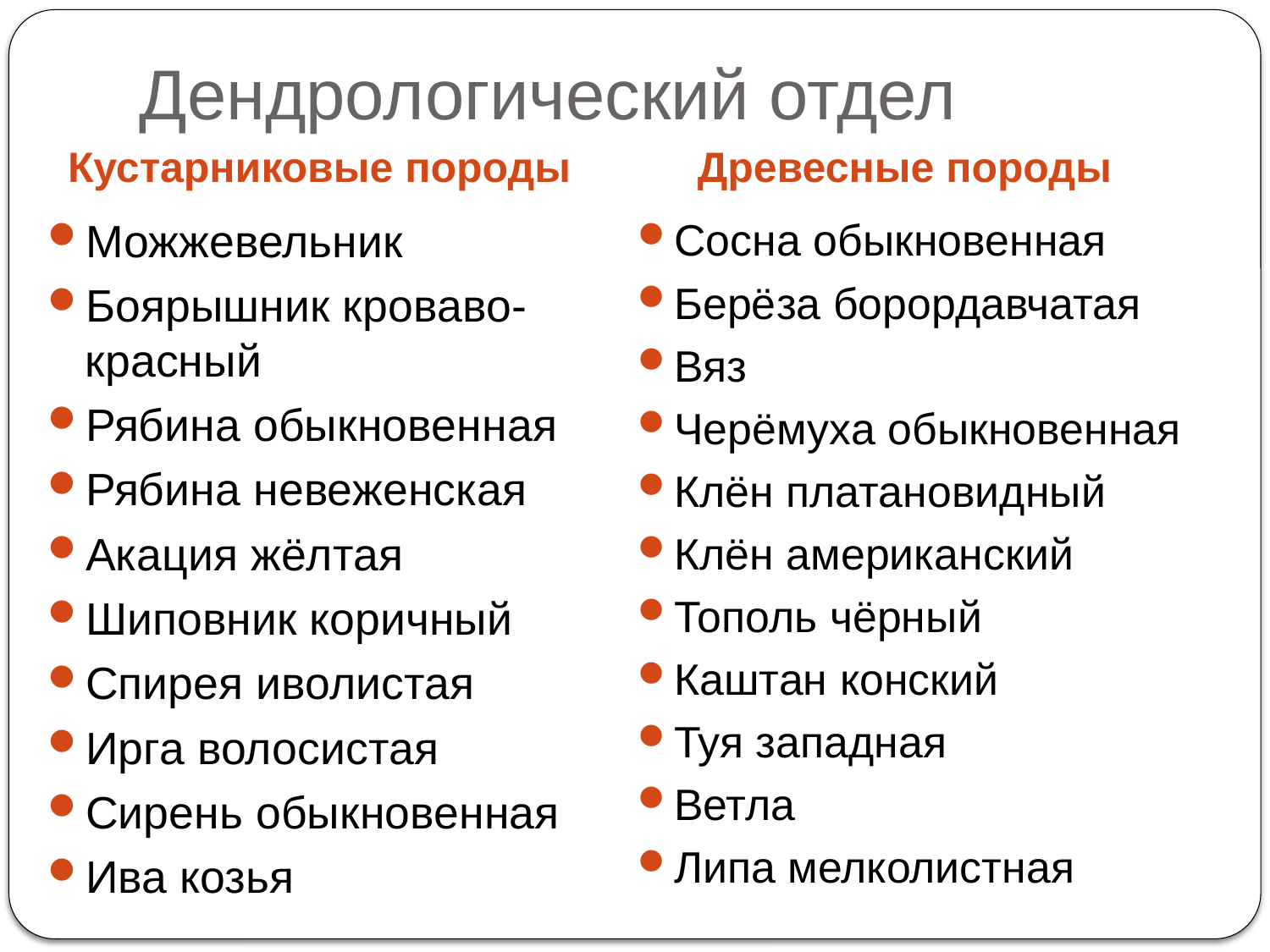

# Дендрологический отдел
Кустарниковые породы
Древесные породы
Можжевельник
Боярышник кроваво-красный
Рябина обыкновенная
Рябина невеженская
Акация жёлтая
Шиповник коричный
Спирея иволистая
Ирга волосистая
Сирень обыкновенная
Ива козья

Сосна обыкновенная
Берёза борордавчатая
Вяз
Черёмуха обыкновенная
Клён платановидный
Клён американский
Тополь чёрный
Каштан конский
Туя западная
Ветла
Липа мелколистная